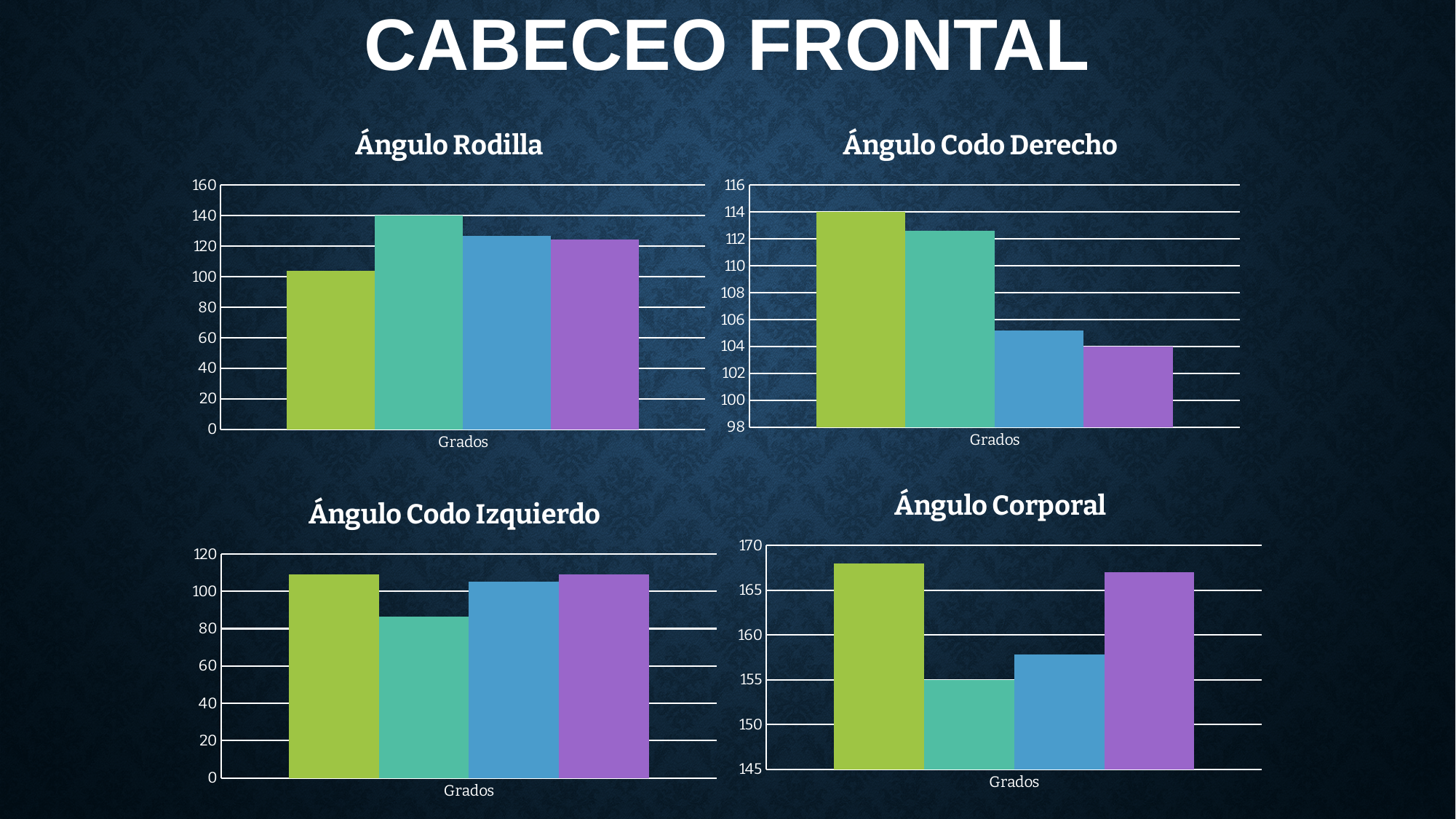

# Cabeceo Frontal

### Chart: Ángulo Codo Derecho

| Category |  |  |  |  |
|---|---|---|---|---|
| Grados | 114.0 | 112.6 | 105.2 | 104.0 |

### Chart: Ángulo Rodilla

| Category |  |  |  |  |
|---|---|---|---|---|
| Grados | 103.8 | 140.0 | 126.8 | 124.4 |

### Chart: Ángulo Corporal

| Category |  |  |  |  |
|---|---|---|---|---|
| Grados | 168.0 | 155.0 | 157.8 | 167.0 |

### Chart: Ángulo Codo Izquierdo

| Category |  |  |  |  |
|---|---|---|---|---|
| Grados | 109.0 | 86.6 | 105.2 | 109.0 |